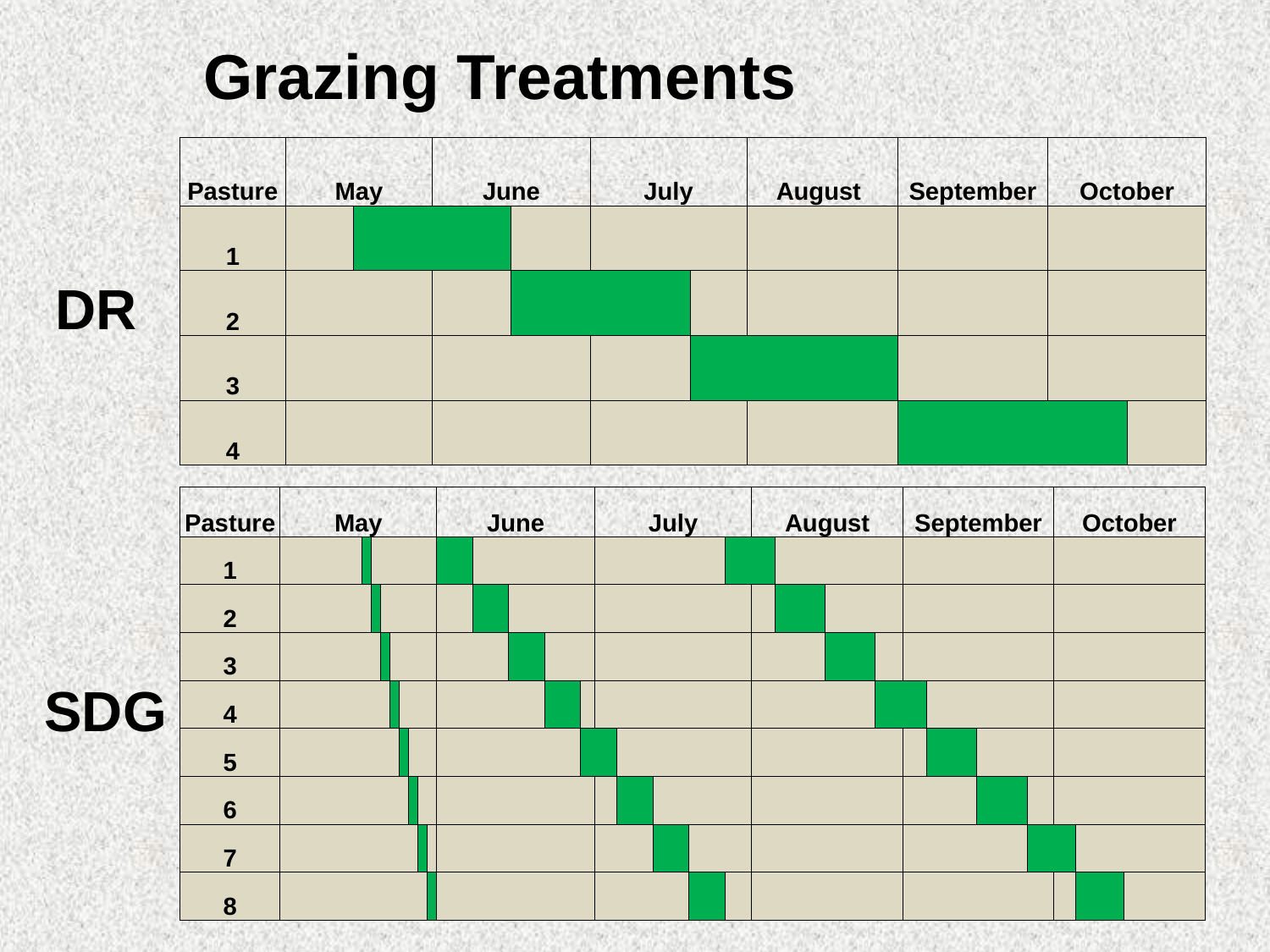

Grazing Treatments
| Pasture | May |  | June |  | July |  | August | September | October |  |
| --- | --- | --- | --- | --- | --- | --- | --- | --- | --- | --- |
| 1 |  |  |  |  |  |  |  |  |  |  |
| 2 |  |  |  |  |  |  |  |  |  |  |
| 3 |  |  |  |  |  |  |  |  |  |  |
| 4 |  |  |  |  |  |  |  |  |  |  |
DR
| Pasture | May |  |  |  |  |  |  |  |  | June |  |  |  |  | July |  |  |  |  | August |  |  |  | September |  |  |  | October |  |  |
| --- | --- | --- | --- | --- | --- | --- | --- | --- | --- | --- | --- | --- | --- | --- | --- | --- | --- | --- | --- | --- | --- | --- | --- | --- | --- | --- | --- | --- | --- | --- |
| 1 |  |  |  |  |  |  |  |  |  |  |  |  |  |  |  |  |  |  |  |  |  |  |  |  |  |  |  |  |  |  |
| 2 |  |  |  |  |  |  |  |  |  |  |  |  |  |  |  |  |  |  |  |  |  |  |  |  |  |  |  |  |  |  |
| 3 |  |  |  |  |  |  |  |  |  |  |  |  |  |  |  |  |  |  |  |  |  |  |  |  |  |  |  |  |  |  |
| 4 |  |  |  |  |  |  |  |  |  |  |  |  |  |  |  |  |  |  |  |  |  |  |  |  |  |  |  |  |  |  |
| 5 |  |  |  |  |  |  |  |  |  |  |  |  |  |  |  |  |  |  |  |  |  |  |  |  |  |  |  |  |  |  |
| 6 |  |  |  |  |  |  |  |  |  |  |  |  |  |  |  |  |  |  |  |  |  |  |  |  |  |  |  |  |  |  |
| 7 |  |  |  |  |  |  |  |  |  |  |  |  |  |  |  |  |  |  |  |  |  |  |  |  |  |  |  |  |  |  |
| 8 |  |  |  |  |  |  |  |  |  |  |  |  |  |  |  |  |  |  |  |  |  |  |  |  |  |  |  |  |  |  |
SDG